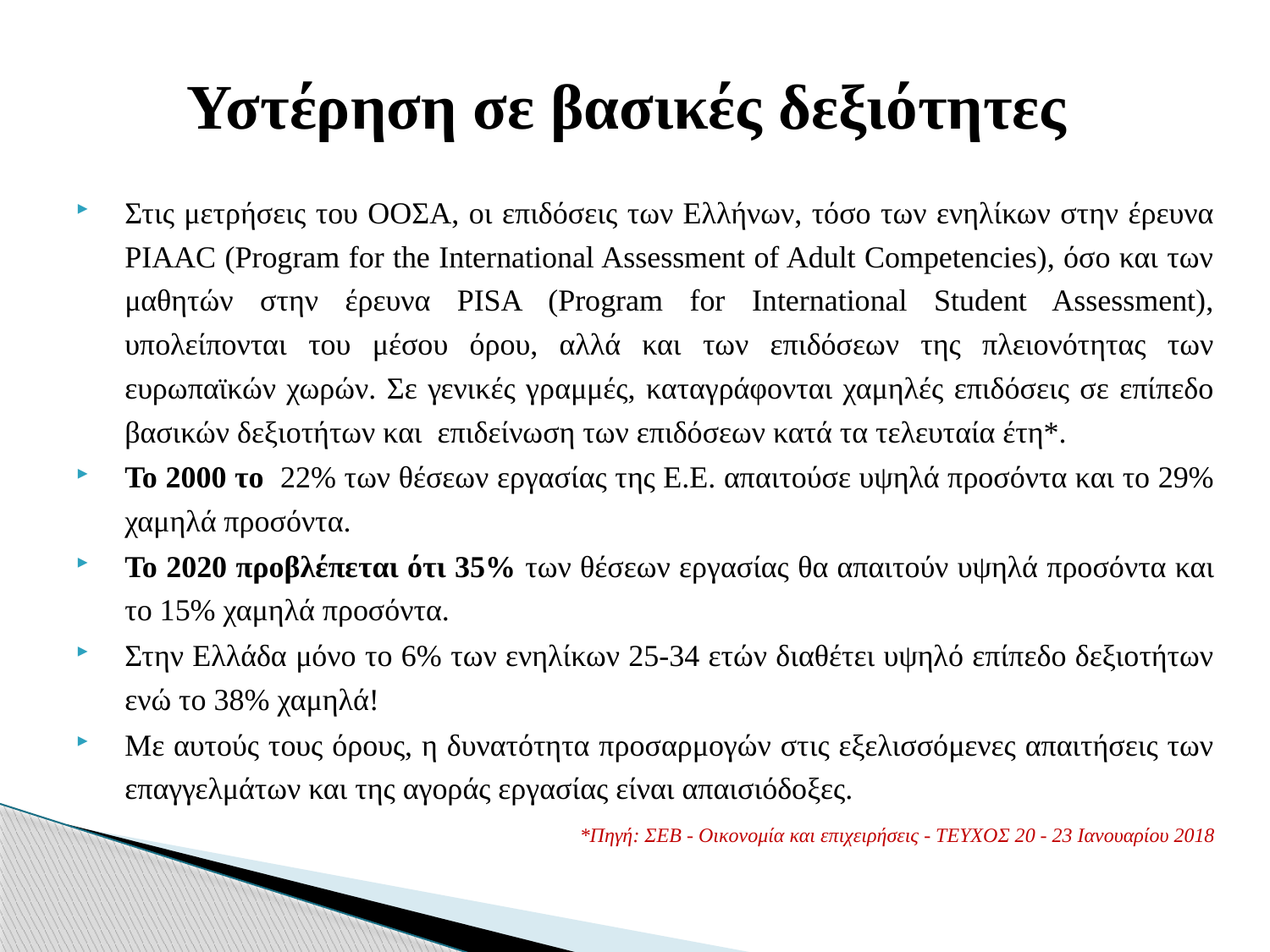

# Υστέρηση σε βασικές δεξιότητες
Στις μετρήσεις του ΟΟΣΑ, οι επιδόσεις των Ελλήνων, τόσο των ενηλίκων στην έρευνα PIAAC (Program for the International Assessment of Adult Competencies), όσο και των μαθητών στην έρευνα PISA (Program for International Student Assessment), υπολείπονται του μέσου όρου, αλλά και των επιδόσεων της πλειονότητας των ευρωπαϊκών χωρών. Σε γενικές γραμμές, καταγράφονται χαμηλές επιδόσεις σε επίπεδο βασικών δεξιοτήτων και  επιδείνωση των επιδόσεων κατά τα τελευταία έτη*.
Το 2000 το  22% των θέσεων εργασίας της Ε.Ε. απαιτούσε υψηλά προσόντα και το 29% χαμηλά προσόντα.
Το 2020 προβλέπεται ότι 35% των θέσεων εργασίας θα απαιτούν υψηλά προσόντα και το 15% χαμηλά προσόντα.
Στην Ελλάδα μόνο το 6% των ενηλίκων 25-34 ετών διαθέτει υψηλό επίπεδο δεξιοτήτων ενώ το 38% χαμηλά!
Με αυτούς τους όρους, η δυνατότητα προσαρμογών στις εξελισσόμενες απαιτήσεις των επαγγελμάτων και της αγοράς εργασίας είναι απαισιόδοξες.

*Πηγή: ΣΕΒ - Οικονομία και επιχειρήσεις - TEYXΟΣ 20 - 23 Ιανουαρίου 2018